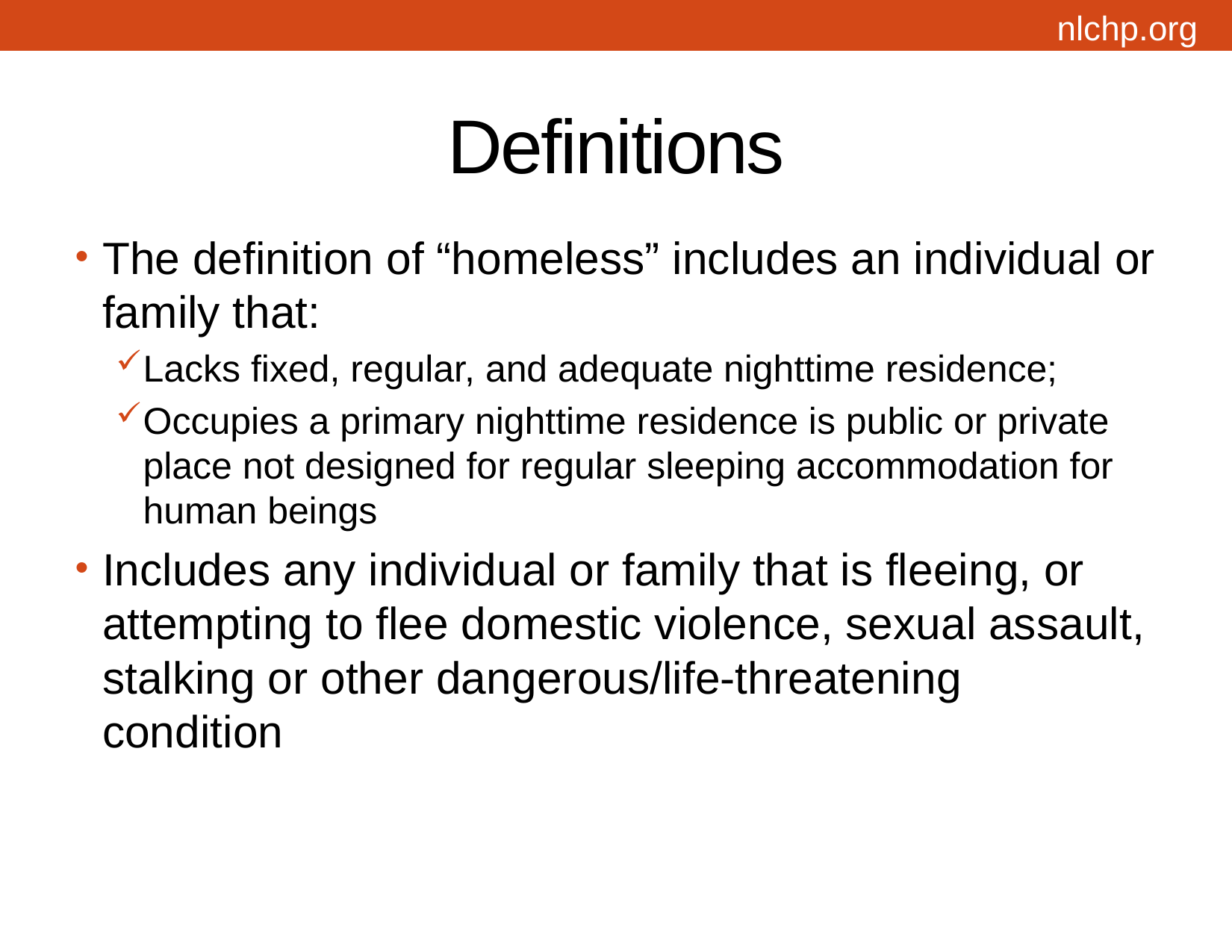

# Definitions
The definition of “homeless” includes an individual or family that:
Lacks fixed, regular, and adequate nighttime residence;
Occupies a primary nighttime residence is public or private place not designed for regular sleeping accommodation for human beings
Includes any individual or family that is fleeing, or attempting to flee domestic violence, sexual assault, stalking or other dangerous/life-threatening condition